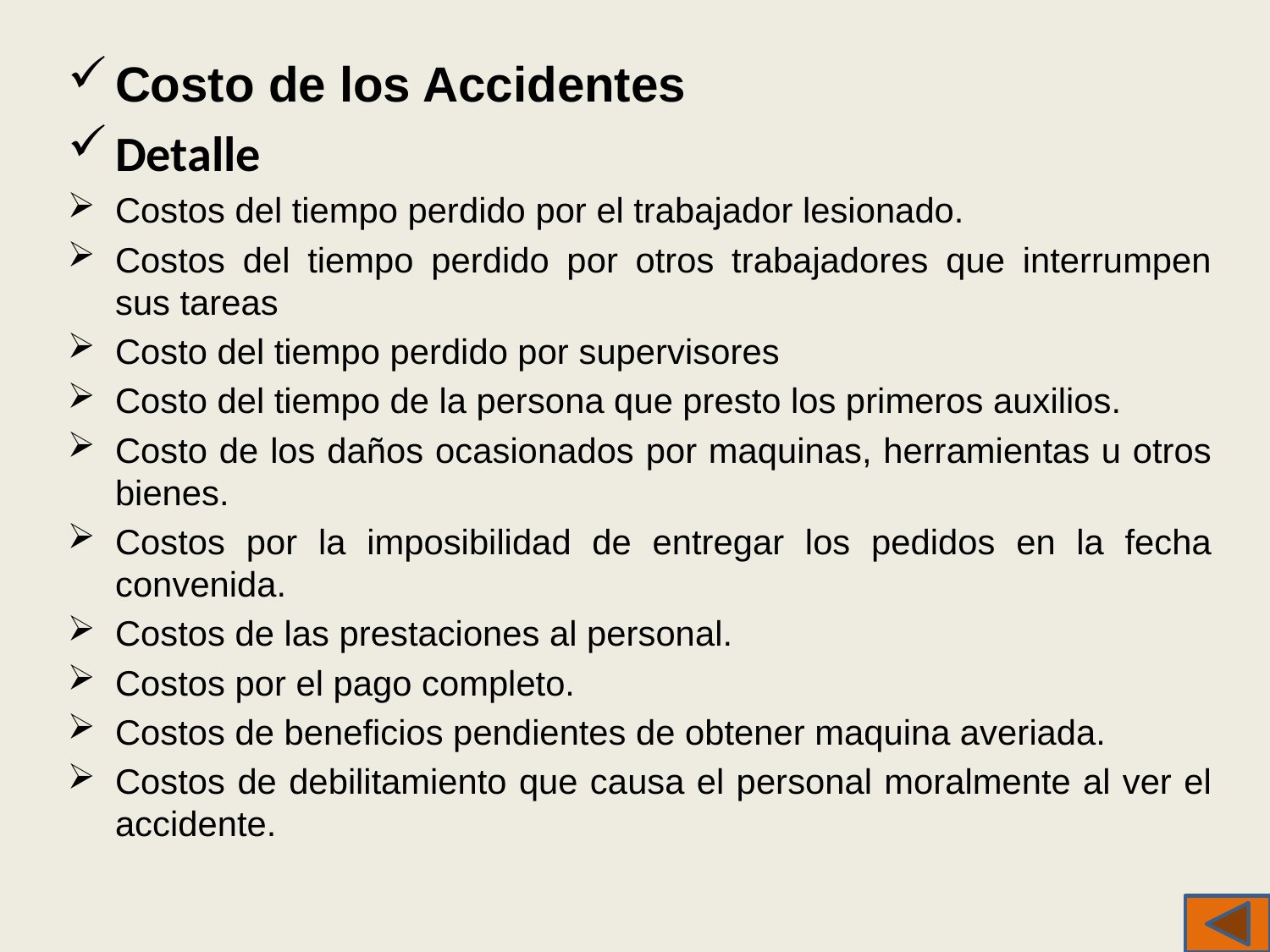

Costo de los Accidentes
Detalle
Costos del tiempo perdido por el trabajador lesionado.
Costos del tiempo perdido por otros trabajadores que interrumpen sus tareas
Costo del tiempo perdido por supervisores
Costo del tiempo de la persona que presto los primeros auxilios.
Costo de los daños ocasionados por maquinas, herramientas u otros bienes.
Costos por la imposibilidad de entregar los pedidos en la fecha convenida.
Costos de las prestaciones al personal.
Costos por el pago completo.
Costos de beneficios pendientes de obtener maquina averiada.
Costos de debilitamiento que causa el personal moralmente al ver el accidente.